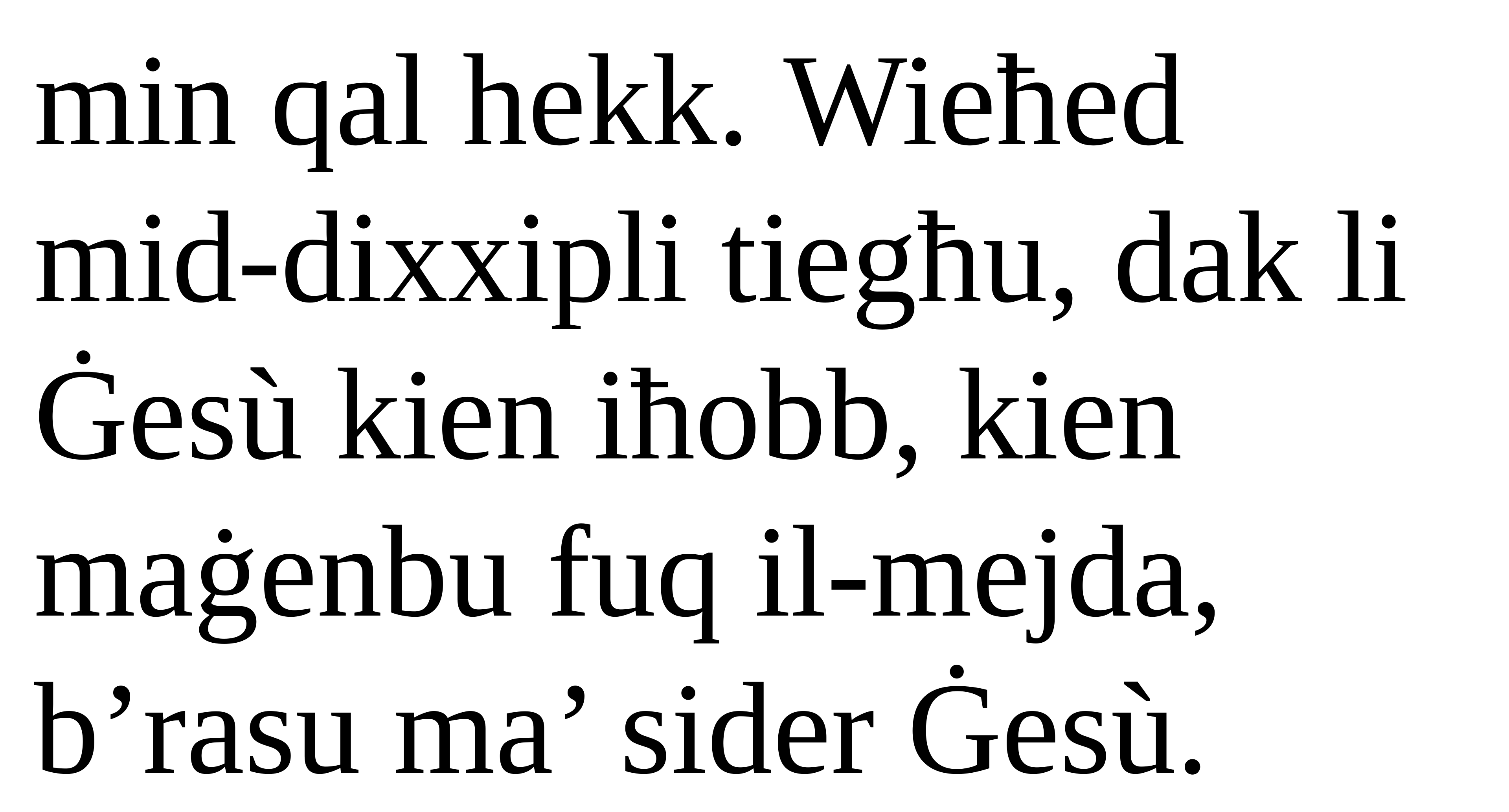

min qal hekk. Wieħed
mid-dixxipli tiegħu, dak li Ġesù kien iħobb, kien maġenbu fuq il-mejda, b’rasu ma’ sider Ġesù.